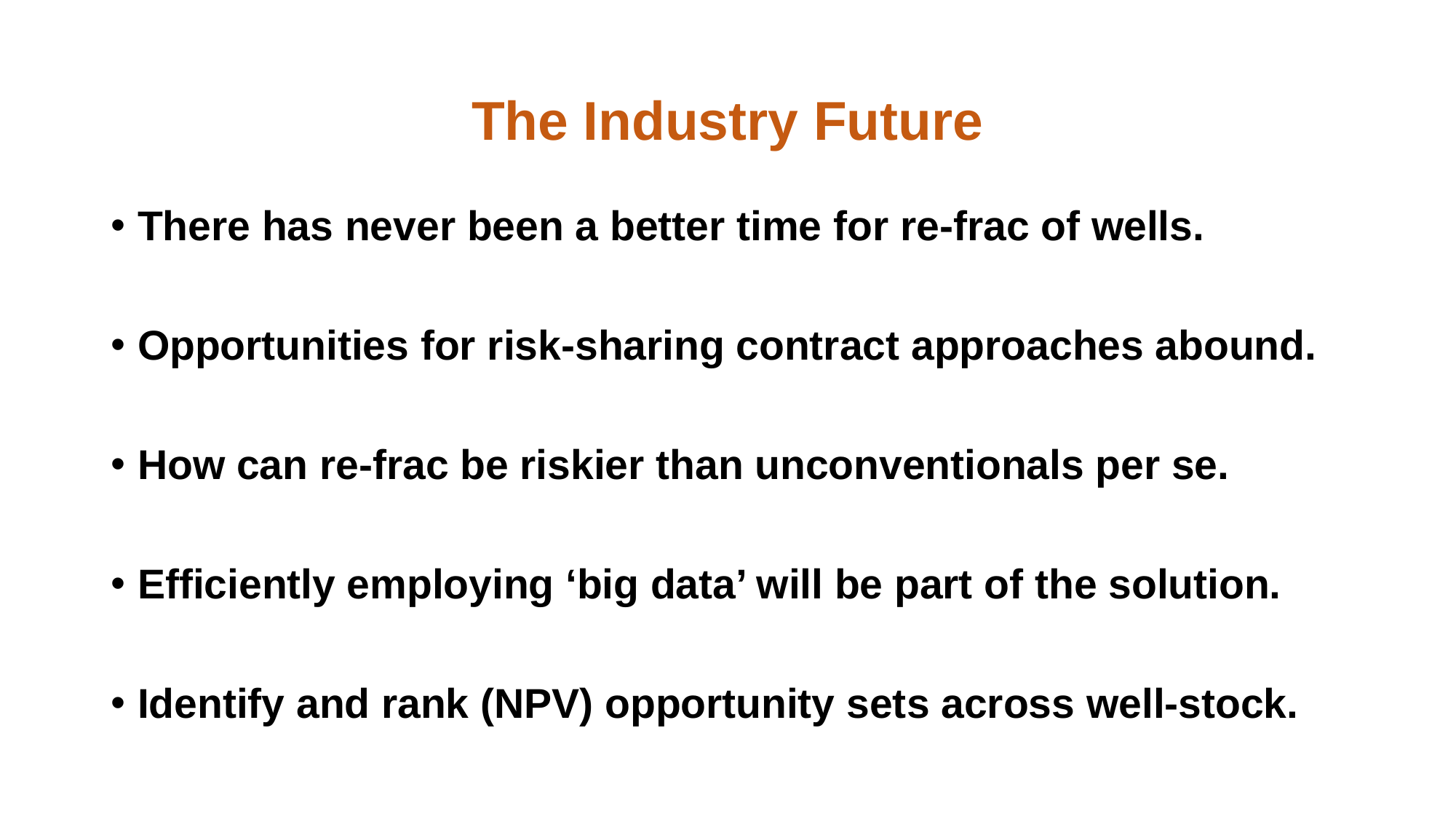

# The Industry Future
There has never been a better time for re-frac of wells.

Opportunities for risk-sharing contract approaches abound.

How can re-frac be riskier than unconventionals per se.

Efficiently employing ‘big data’ will be part of the solution.

Identify and rank (NPV) opportunity sets across well-stock.